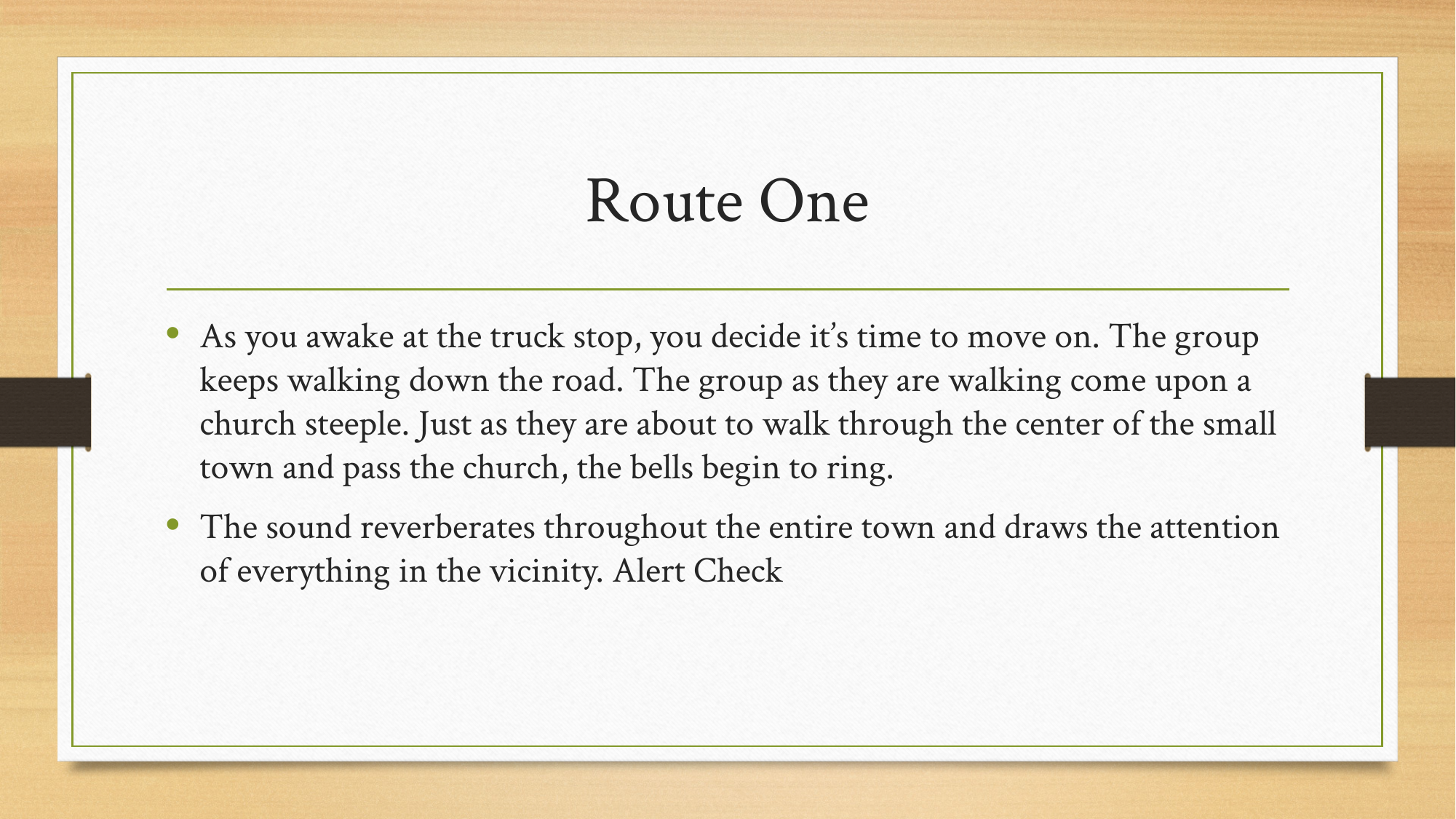

# Route One
As you awake at the truck stop, you decide it’s time to move on. The group keeps walking down the road. The group as they are walking come upon a church steeple. Just as they are about to walk through the center of the small town and pass the church, the bells begin to ring.
The sound reverberates throughout the entire town and draws the attention of everything in the vicinity. Alert Check